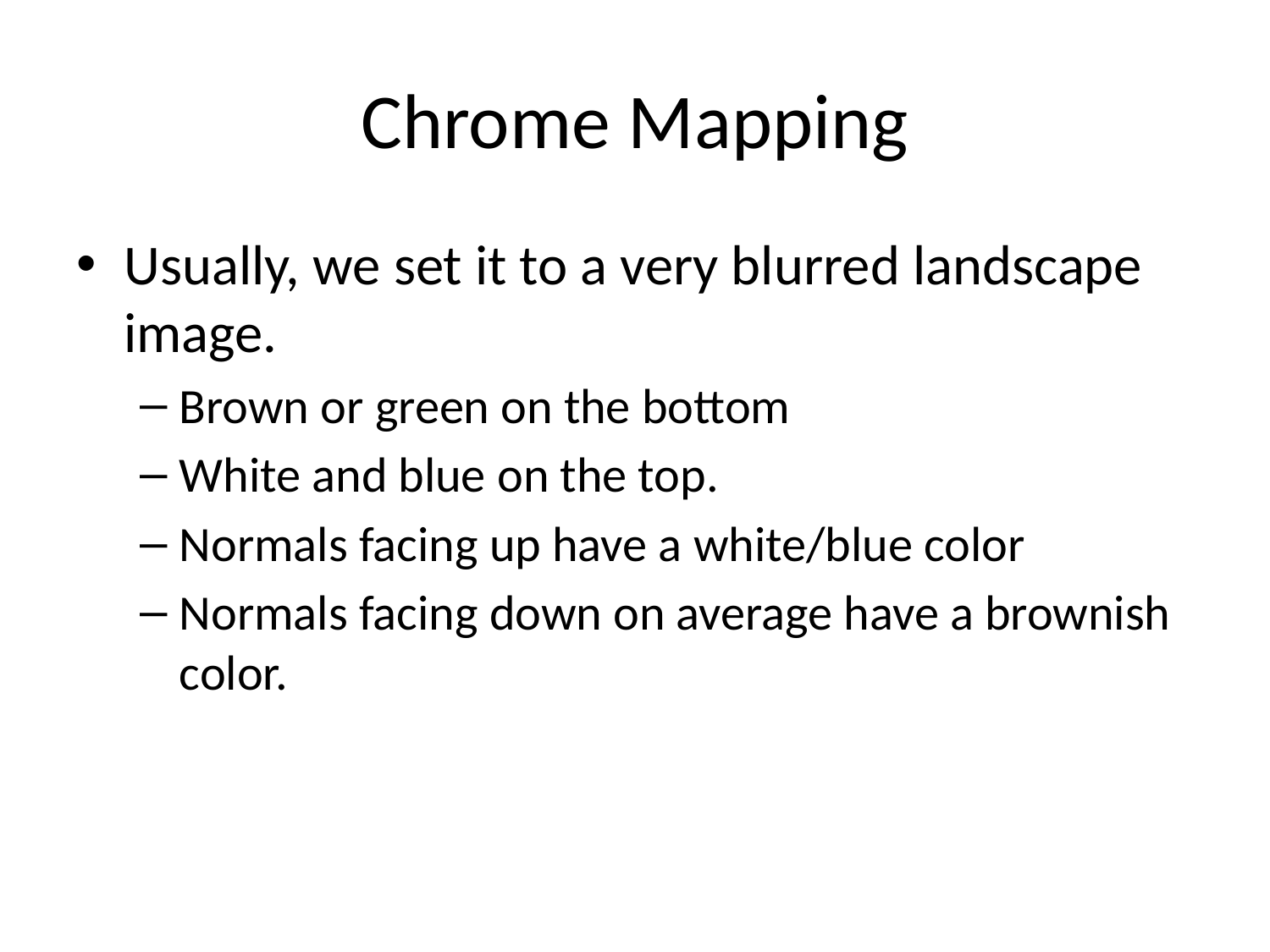

# Chrome Mapping
Usually, we set it to a very blurred landscape image.
Brown or green on the bottom
White and blue on the top.
Normals facing up have a white/blue color
Normals facing down on average have a brownish color.